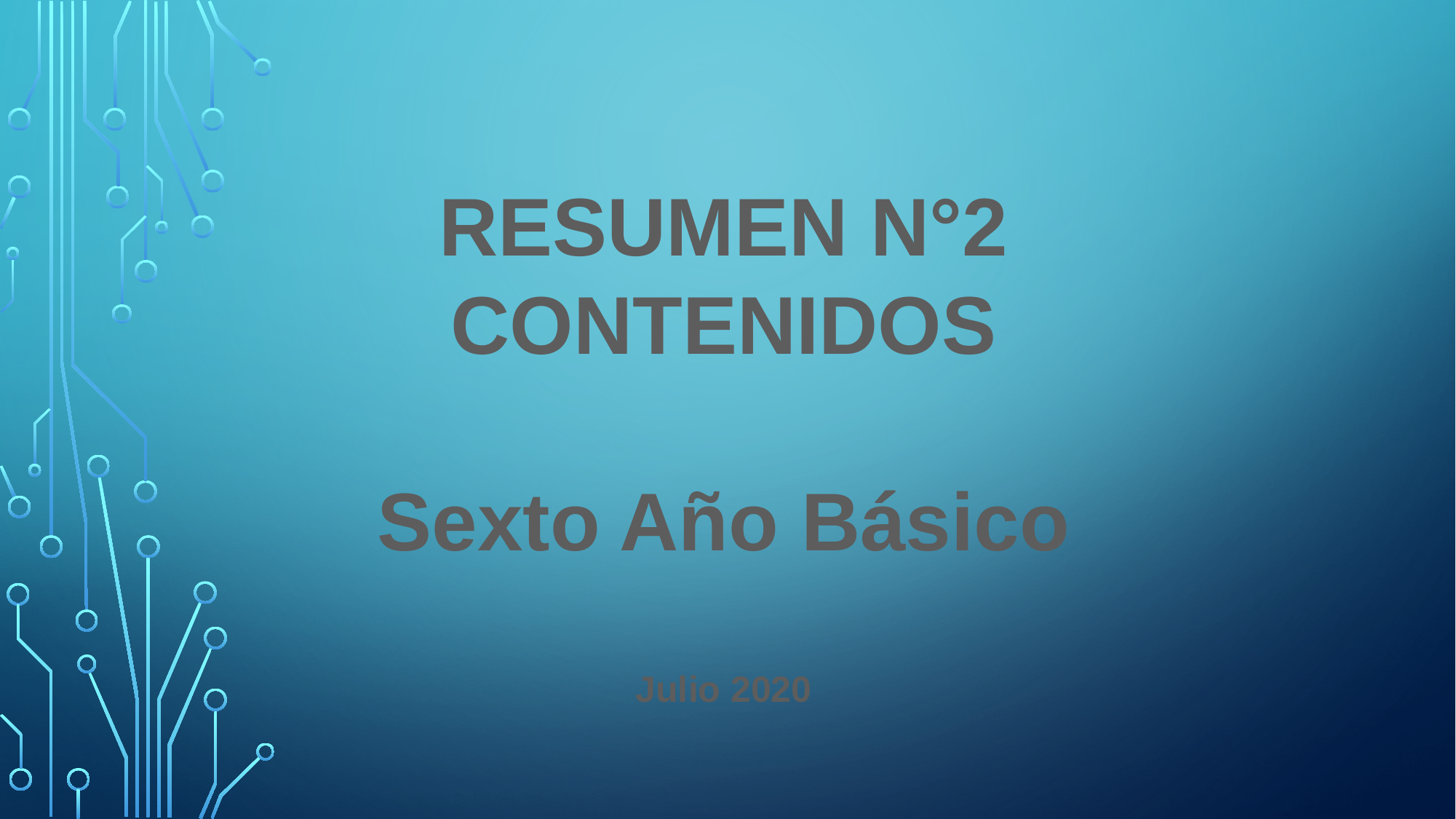

RESUMEN N°2
CONTENIDOS

Sexto Año Básico

Julio 2020